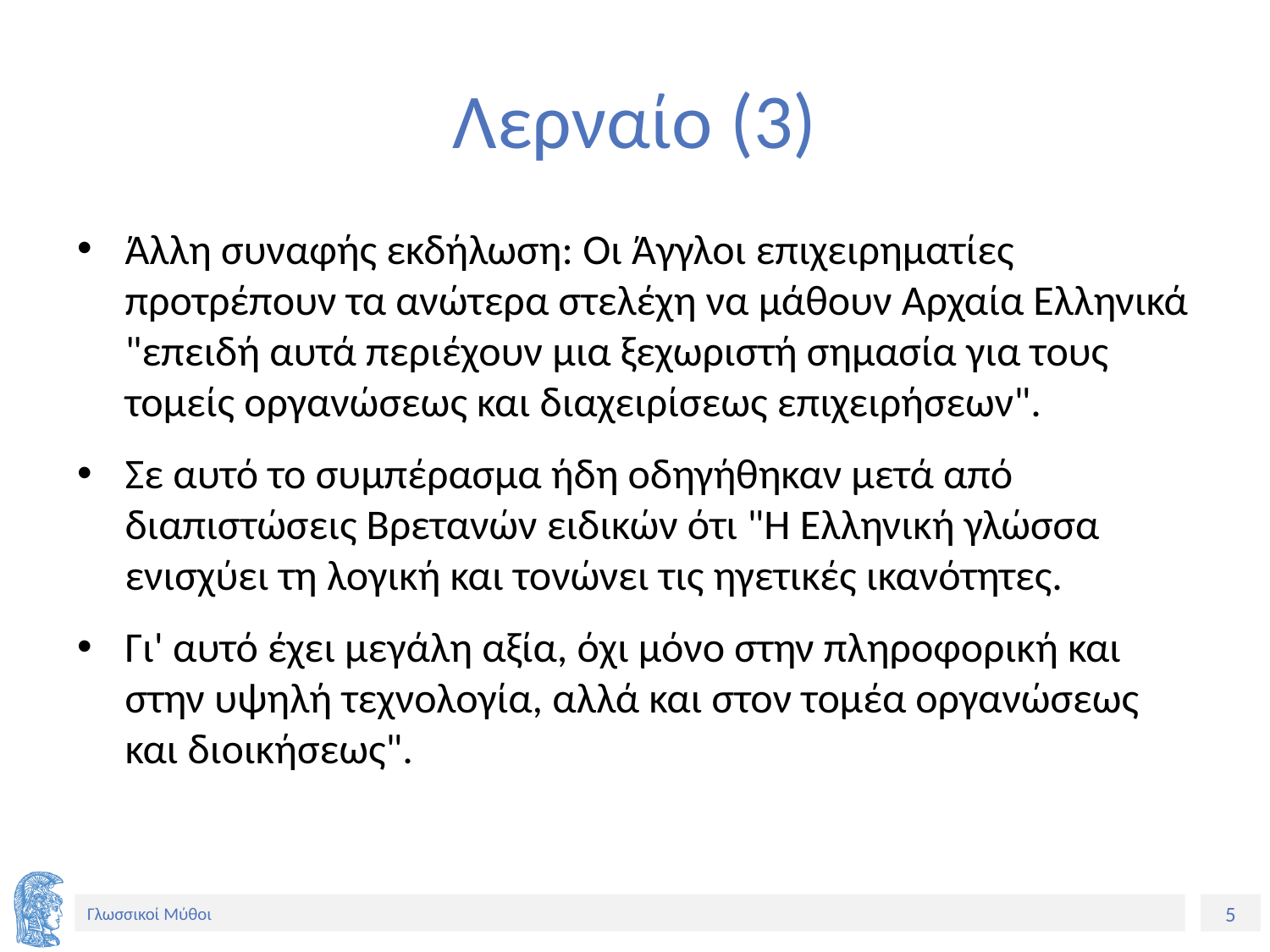

# Λερναίο (3)
Άλλη συναφής εκδήλωση: Οι Άγγλοι επιχειρηματίες προτρέπουν τα ανώτερα στελέχη να μάθουν Αρχαία Ελληνικά "επειδή αυτά περιέχουν μια ξεχωριστή σημασία για τους τομείς οργανώσεως και διαχειρίσεως επιχειρήσεων".
Σε αυτό το συμπέρασμα ήδη οδηγήθηκαν μετά από διαπιστώσεις Βρετανών ειδικών ότι "Η Ελληνική γλώσσα ενισχύει τη λογική και τονώνει τις ηγετικές ικανότητες.
Γι' αυτό έχει μεγάλη αξία, όχι μόνο στην πληροφορική και στην υψηλή τεχνολογία, αλλά και στον τομέα οργανώσεως και διοικήσεως".